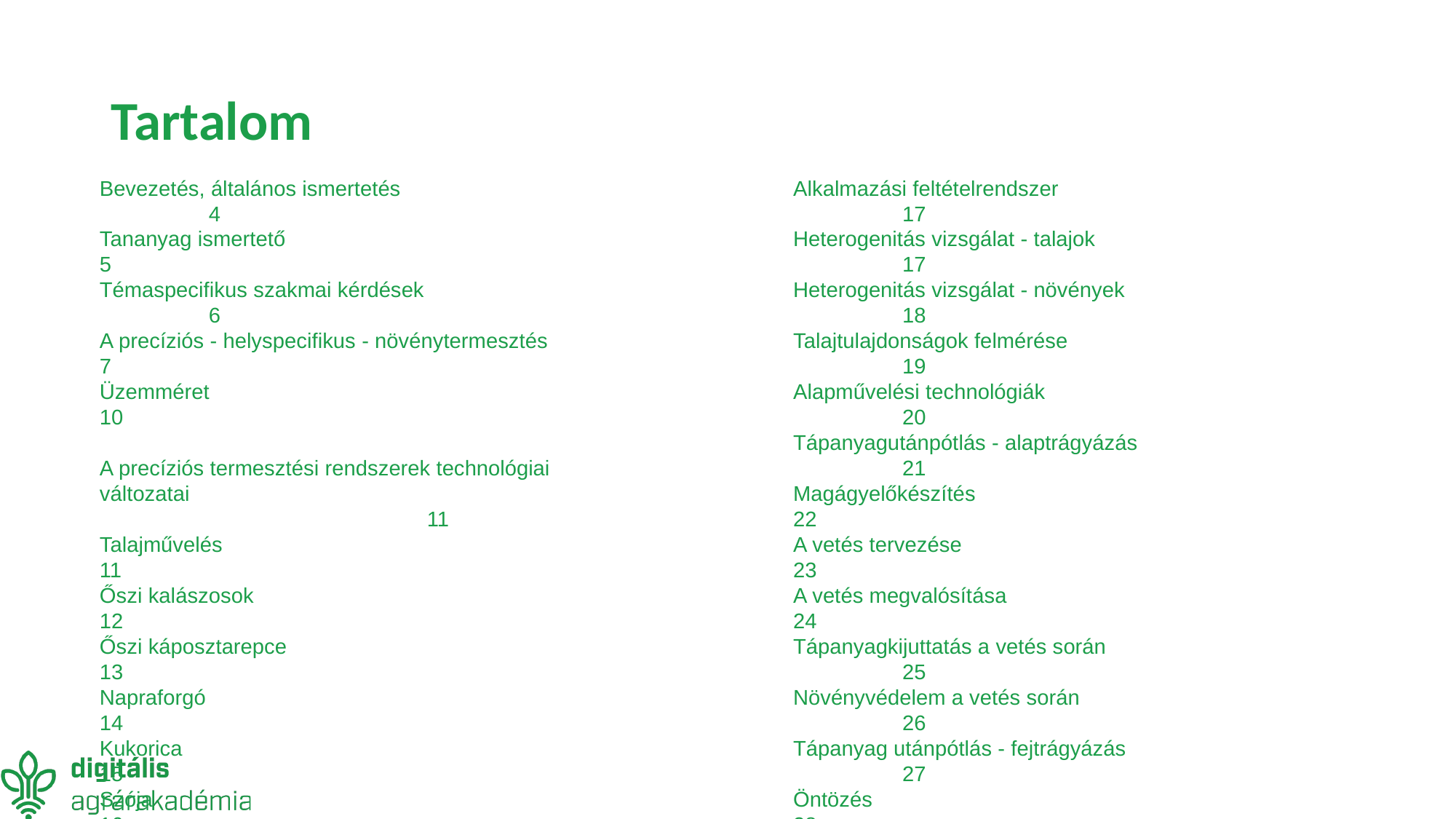

# Tartalom
Bevezetés, általános ismertetés           			4
Tananyag ismertető                                  		5
Témaspecifikus szakmai kérdések				6
A precíziós - helyspecifikus - növénytermesztés 	7
Üzemméret                                                  		10

A precíziós termesztési rendszerek technológiai
változatai       							11
Talajművelés                                                		11
Őszi kalászosok                                            		12
Őszi káposztarepce                                    		13
Napraforgó                                                   		14
Kukorica                                                         		15
Szója                                                               	 	16

Alkalmazási feltételrendszer                  			17
Heterogenitás vizsgálat - talajok           			17
Heterogenitás vizsgálat - növények    			18
Talajtulajdonságok felmérése               			19
Alapművelési technológiák                     			20
Tápanyagutánpótlás - alaptrágyázás   			21
Magágyelőkészítés                                    		22
A vetés tervezése                                       		23
A vetés megvalósítása                              		24
Tápanyagkijuttatás a vetés során         			25
Növényvédelem a vetés során              			26
Tápanyag utánpótlás - fejtrágyázás     			27
Öntözés                                                      	    	28
Növényvédelem                                         		30
Növényvédelem-deszikkálás                  			31
Hozamtérképezés - adatgyűjtés           			32
Hozamtérképezés - informatikai feladatok		33
Terménykezelés - szárítás                         	     	34
Tarlóhántás, tarlóápolás                               	  	35